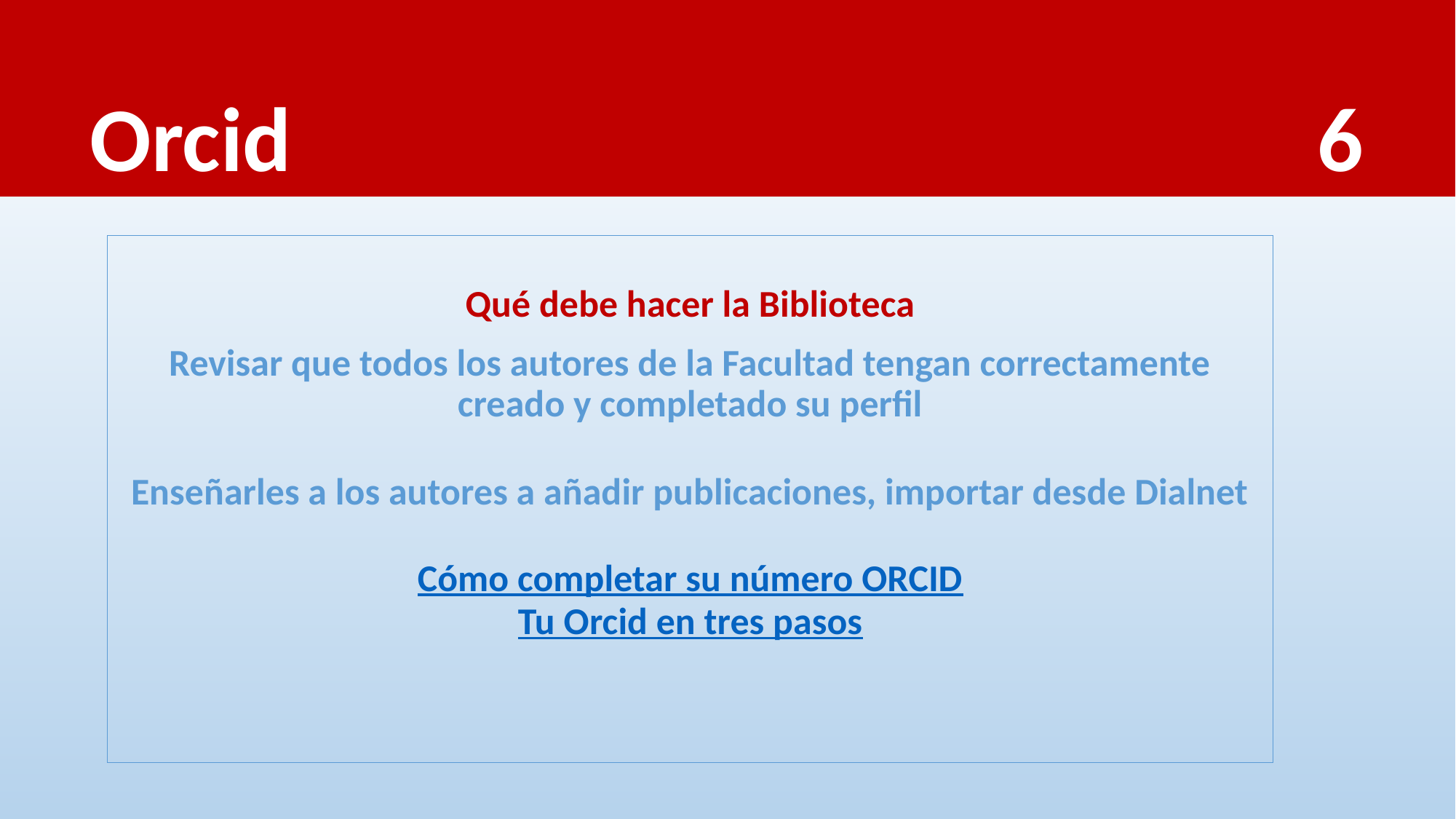

# Orcid                                                  6

Qué debe hacer la Biblioteca

Revisar que todos los autores de la Facultad tengan correctamente creado y completado su perfil

Enseñarles a los autores a añadir publicaciones, importar desde Dialnet

Cómo completar su número ORCID
Tu Orcid en tres pasos